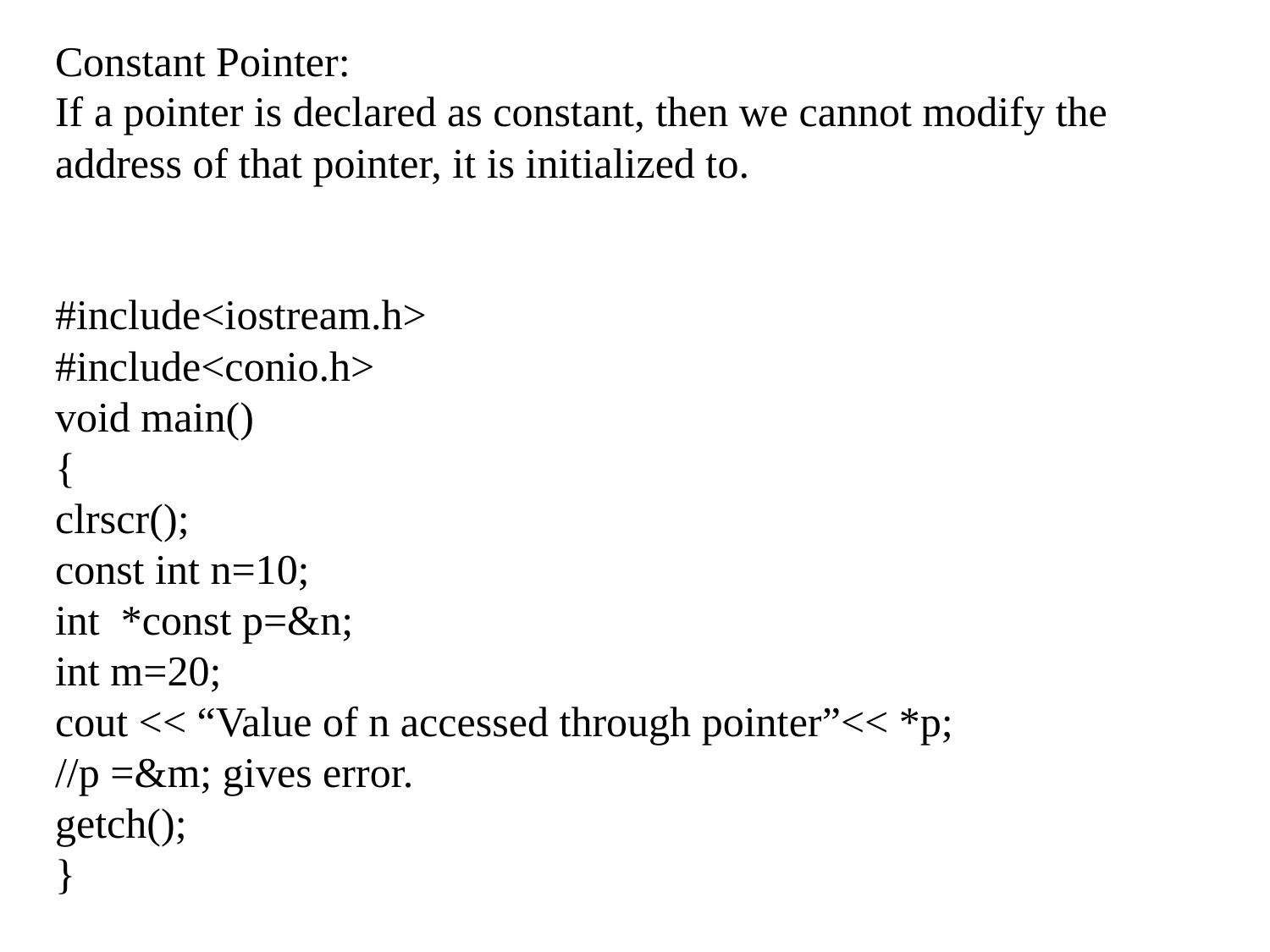

# Constant Pointer: If a pointer is declared as constant, then we cannot modify the address of that pointer, it is initialized to. #include<iostream.h> #include<conio.h> void main() { clrscr(); const int n=10; int  *const p=&n; int m=20; cout << “Value of n accessed through pointer”<< *p; //p =&m; gives error. getch(); }